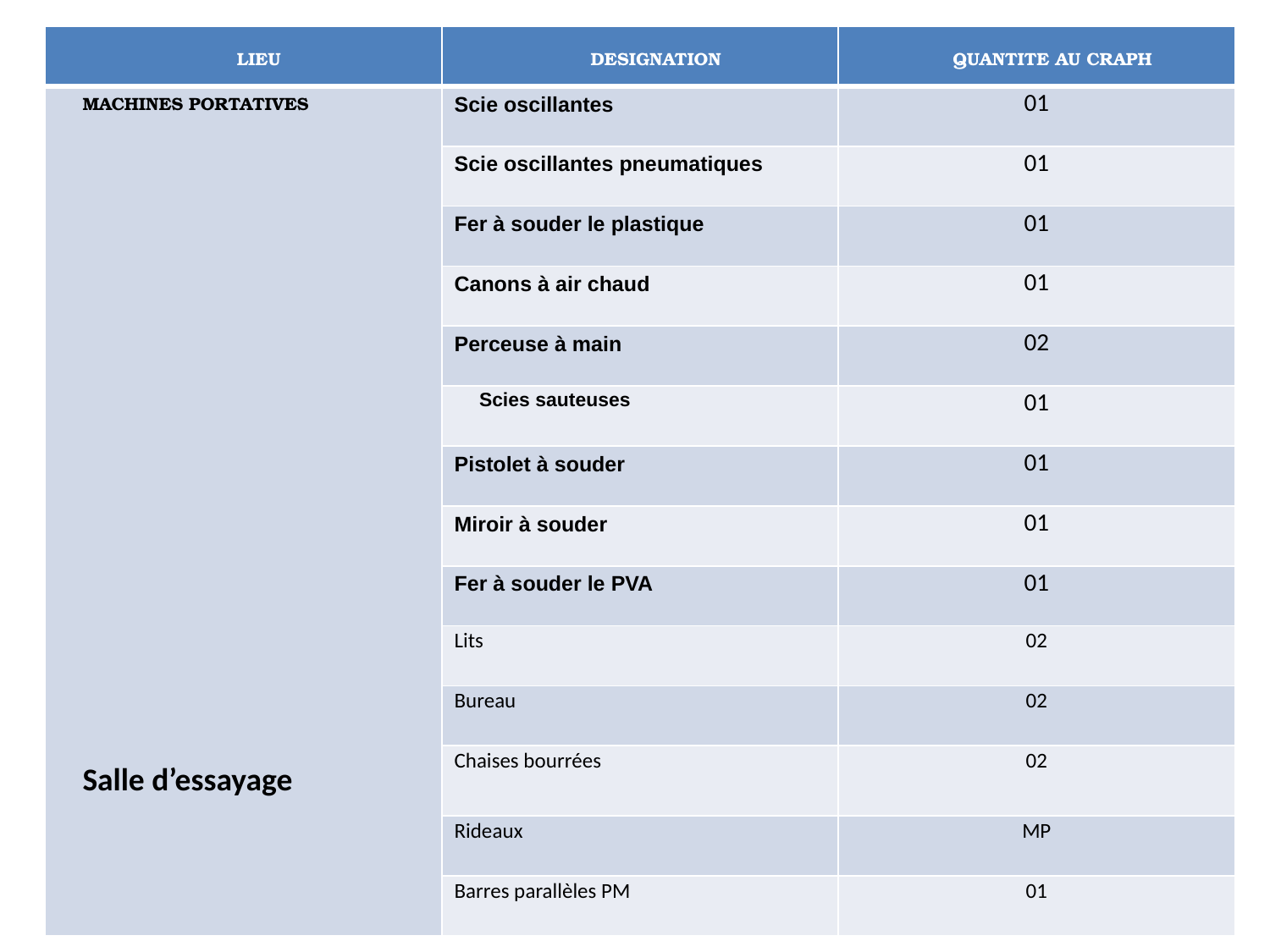

| LIEU | DESIGNATION | QUANTITE AU CRAPH |
| --- | --- | --- |
| MACHINES PORTATIVES Salle d’essayage | Scie oscillantes | 01 |
|  | Scie oscillantes pneumatiques | 01 |
|  | Fer à souder le plastique | 01 |
|  | Canons à air chaud | 01 |
|  | Perceuse à main | 02 |
|  | Scies sauteuses | 01 |
|  | Pistolet à souder | 01 |
|  | Miroir à souder | 01 |
|  | Fer à souder le PVA | 01 |
|  | Lits | 02 |
|  | Bureau | 02 |
|  | Chaises bourrées | 02 |
|  | Rideaux | MP |
|  | Barres parallèles PM | 01 |